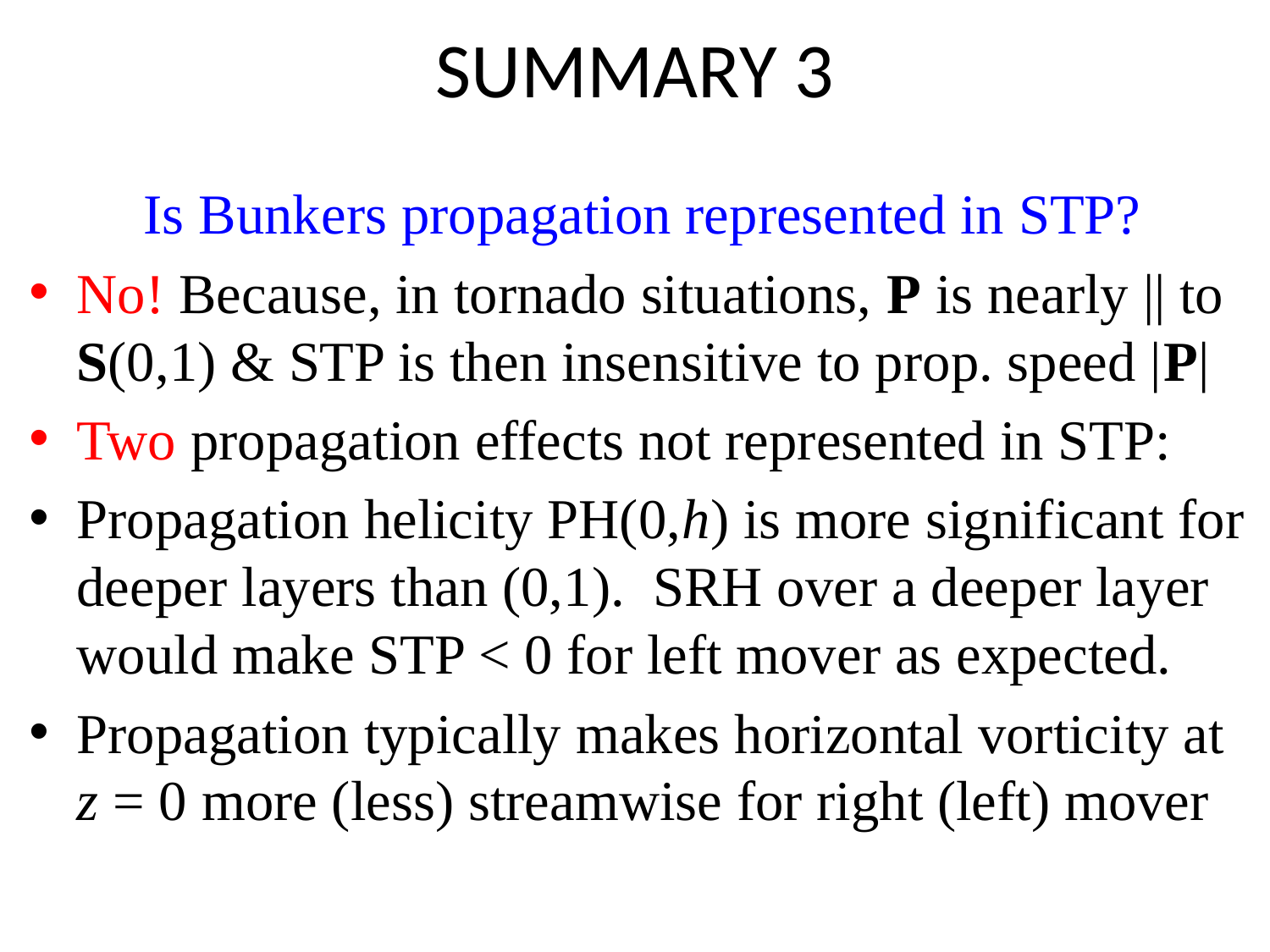

# SUMMARY 3
Is Bunkers propagation represented in STP?
No! Because, in tornado situations, P is nearly || to S(0,1) & STP is then insensitive to prop. speed |P|
Two propagation effects not represented in STP:
Propagation helicity PH(0,h) is more significant for deeper layers than (0,1).  SRH over a deeper layer would make STP < 0 for left mover as expected.
Propagation typically makes horizontal vorticity at z = 0 more (less) streamwise for right (left) mover